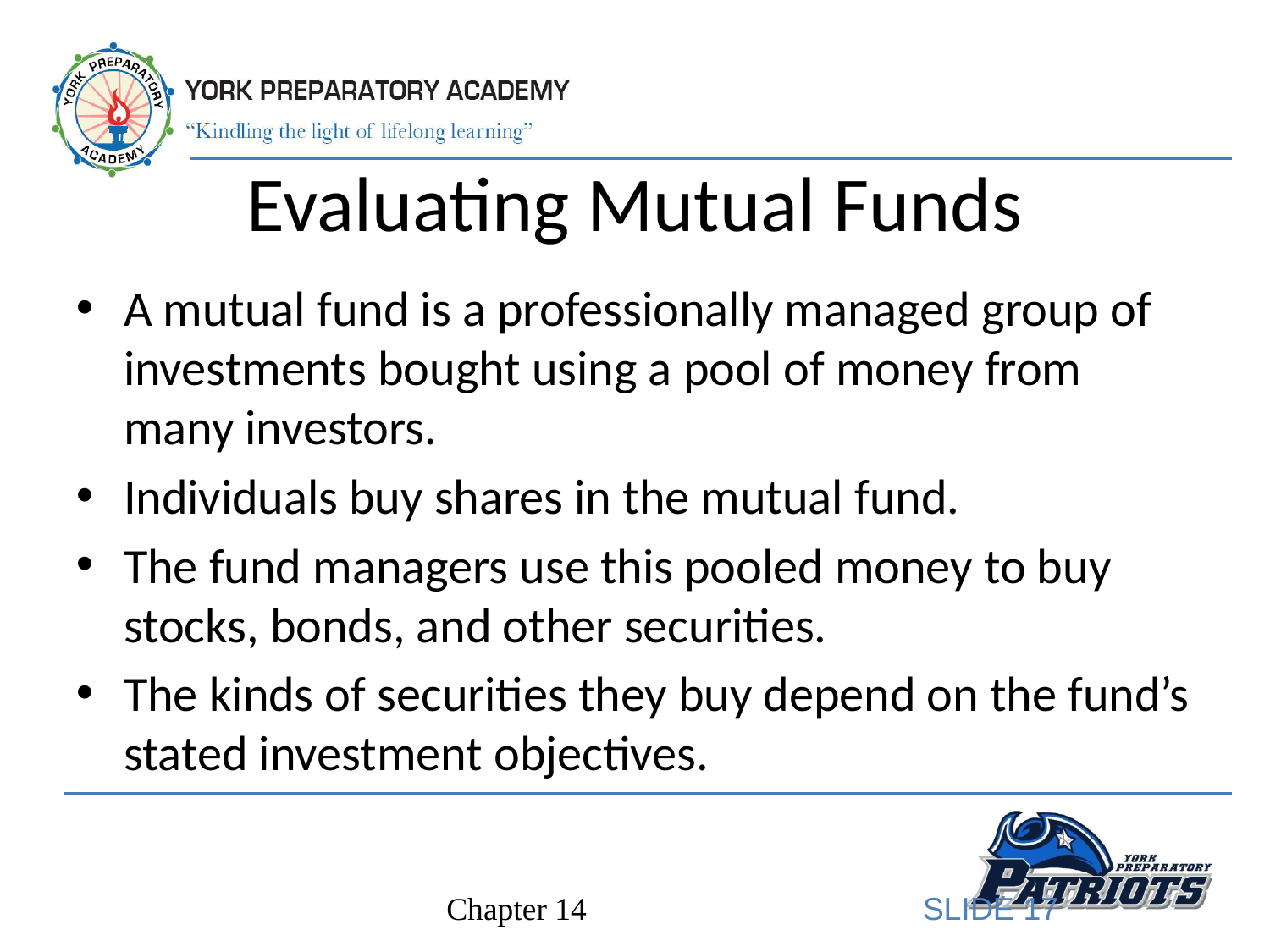

# Evaluating Mutual Funds
A mutual fund is a professionally managed group of investments bought using a pool of money from many investors.
Individuals buy shares in the mutual fund.
The fund managers use this pooled money to buy stocks, bonds, and other securities.
The kinds of securities they buy depend on the fund’s stated investment objectives.
SLIDE 17
Chapter 14